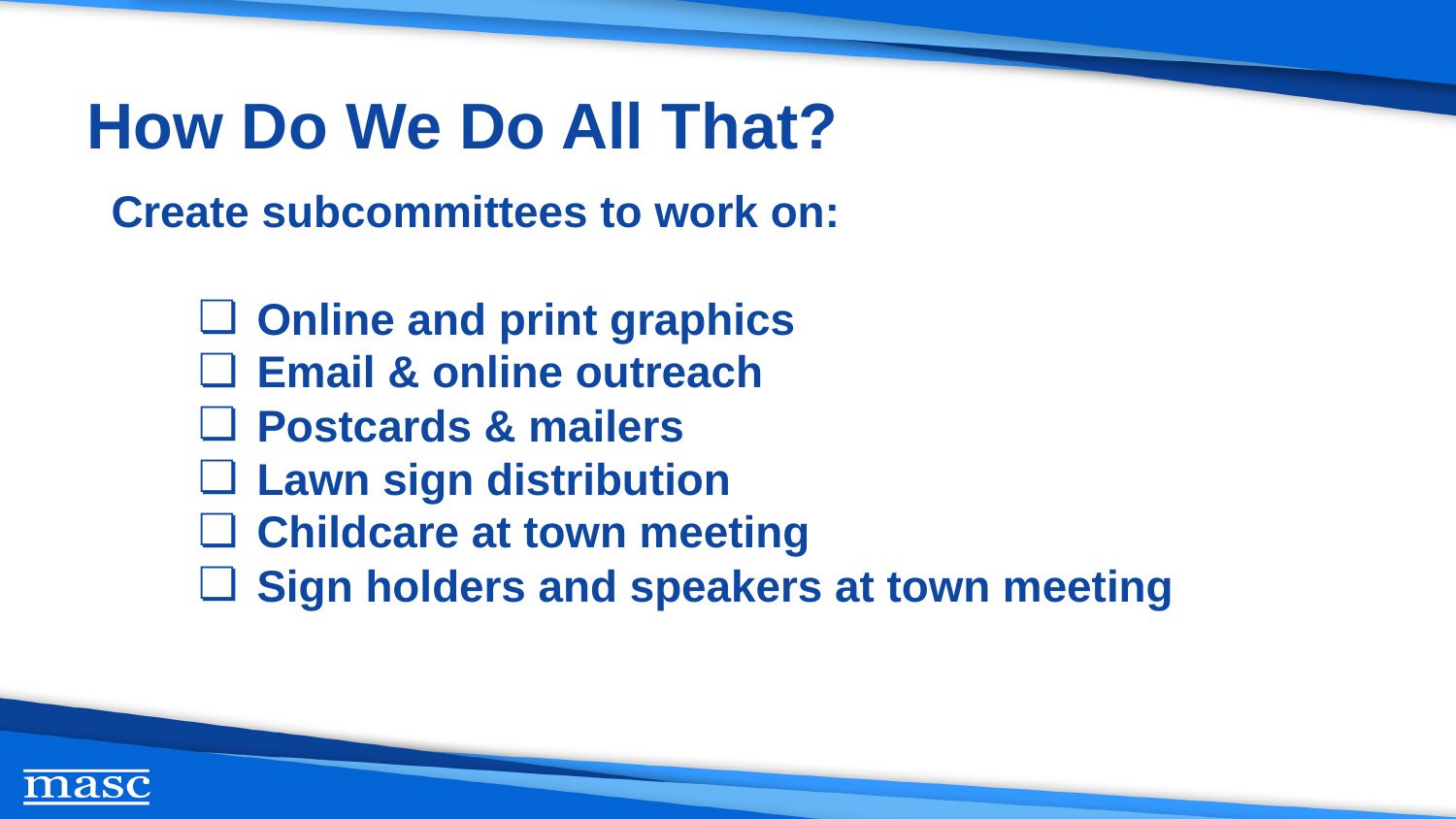

How Do We Do All That?
Create subcommittees to work on:

Online and print graphics
Email & online outreach
Postcards & mailers
Lawn sign distribution
Childcare at town meeting
Sign holders and speakers at town meeting